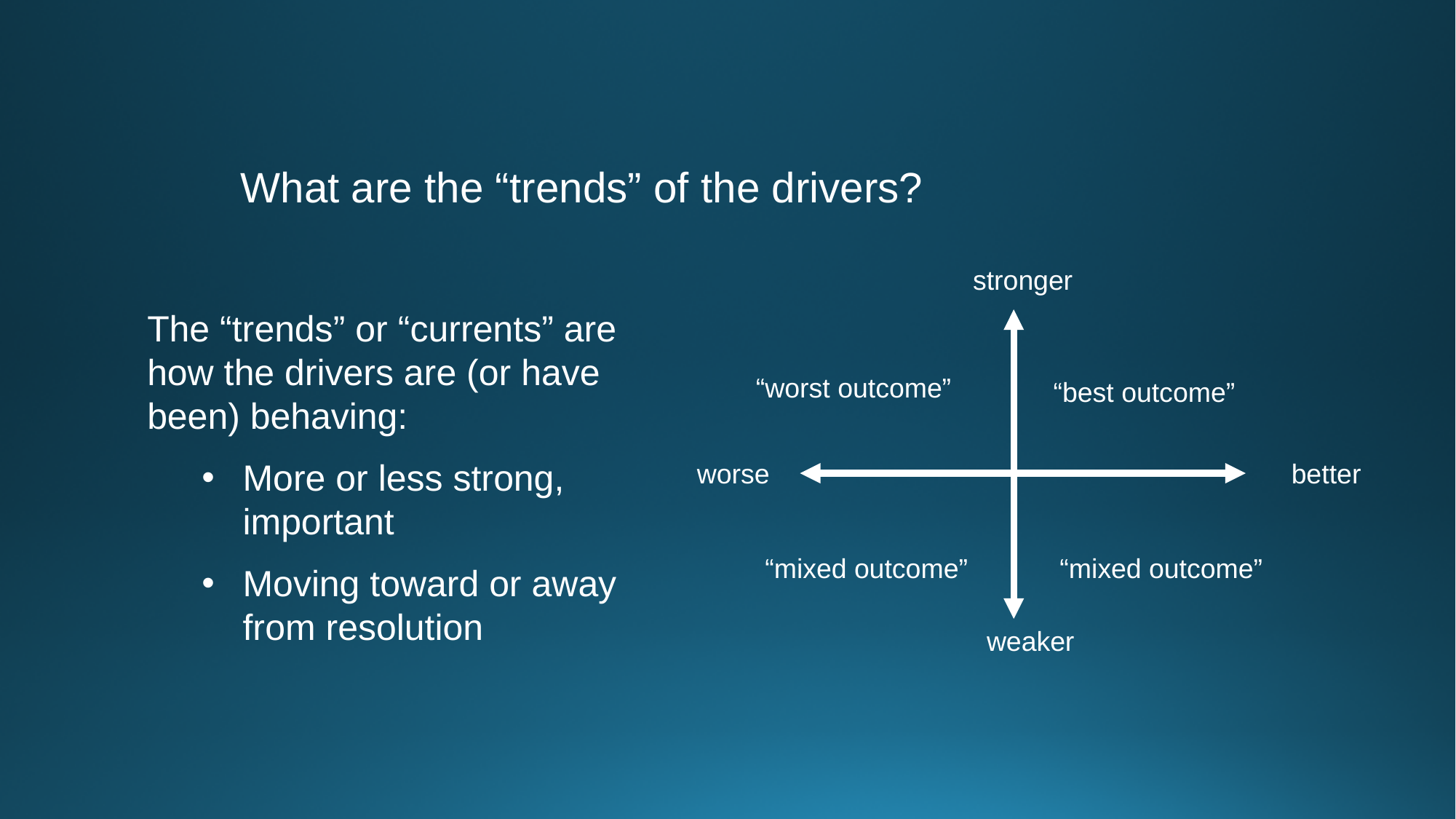

What are the “trends” of the drivers?

stronger
weaker
The “trends” or “currents” are how the drivers are (or have been) behaving:
More or less strong, important
Moving toward or away from resolution
“worst outcome”
“best outcome”
worse
better
“mixed outcome”
“mixed outcome”